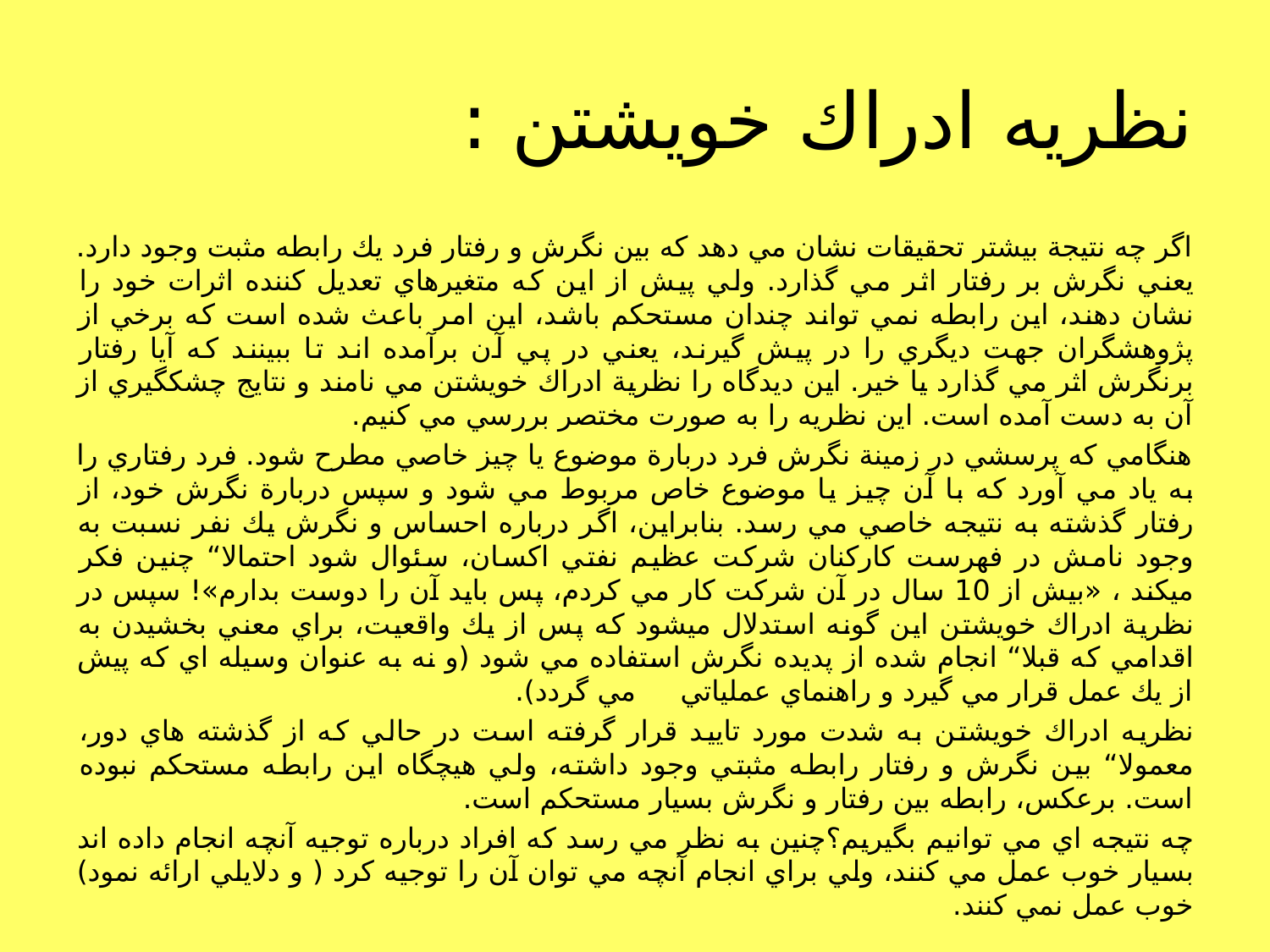

# نظريه ادراك خويشتن :
اگر چه نتيجة بيشتر تحقيقات نشان مي دهد كه بين نگرش و رفتار فرد يك رابطه مثبت وجود دارد. يعني نگرش بر رفتار اثر مي گذارد. ولي پيش از اين كه متغيرهاي تعديل كننده اثرات خود را نشان دهند، اين رابطه نمي تواند چندان مستحكم باشد، اين امر باعث شده است كه برخي از پژوهشگران جهت ديگري را در پيش گيرند، يعني در پي آن برآمده اند تا ببينند كه آيا رفتار برنگرش اثر مي گذارد يا خير. اين ديدگاه را نظرية ادراك خويشتن مي نامند و نتايج چشكگيري از آن به دست آمده است. اين نظريه را به صورت مختصر بررسي مي كنيم.
هنگامي كه پرسشي در زمينة نگرش فرد دربارة موضوع يا چيز خاصي مطرح شود. فرد رفتاري را به ياد مي آورد كه با آن چيز يا موضوع خاص مربوط مي شود و سپس دربارة نگرش خود، از رفتار گذشته به نتيجه خاصي مي رسد. بنابراين، اگر درباره احساس و نگرش يك نفر نسبت به وجود نامش در فهرست كاركنان شركت عظيم نفتي اكسان، سئوال شود احتمالا“ چنين فكر ميكند ، «‌بيش از 10 سال در آن شركت كار مي كردم، پس بايد آن را دوست بدارم»! سپس در نظرية ادراك خويشتن اين گونه استدلال ميشود كه پس از يك واقعيت، براي معني بخشيدن به اقدامي كه قبلا“ انجام شده از پديده نگرش استفاده مي شود (و نه به عنوان وسيله اي كه پيش از يك عمل قرار مي گيرد و راهنماي عملياتي     مي گردد).
نظريه ادراك خويشتن به شدت مورد تاييد قرار گرفته است در حالي كه از گذشته هاي دور، معمولا“ بين نگرش و رفتار رابطه مثبتي وجود داشته، ولي هيچگاه اين رابطه مستحكم نبوده است. برعكس، رابطه بين رفتار و نگرش بسيار مستحكم است.
چه نتيجه اي مي توانيم بگيريم؟‌چنين به نظر مي رسد كه افراد درباره توجيه آنچه انجام داده اند بسيار خوب عمل مي كنند، ولي براي انجام آنچه مي توان آن را توجيه كرد ( و دلايلي ارائه نمود) خوب عمل نمي كنند.